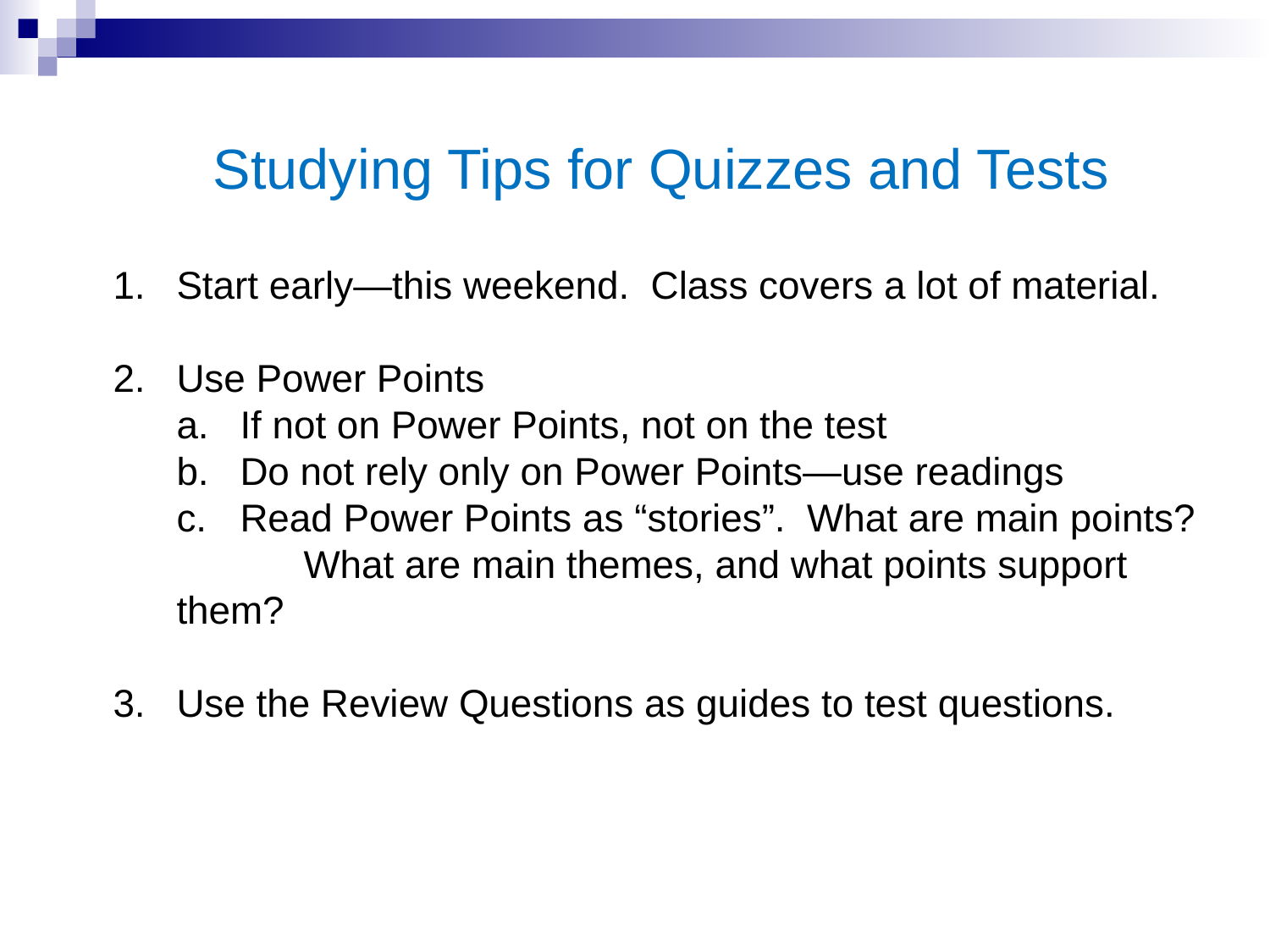

Studying Tips for Quizzes and Tests
Start early—this weekend.  Class covers a lot of material.

Use Power Points
If not on Power Points, not on the test
Do not rely only on Power Points—use readings
Read Power Points as “stories”.  What are main points?
	What are main themes, and what points support them?

Use the Review Questions as guides to test questions.